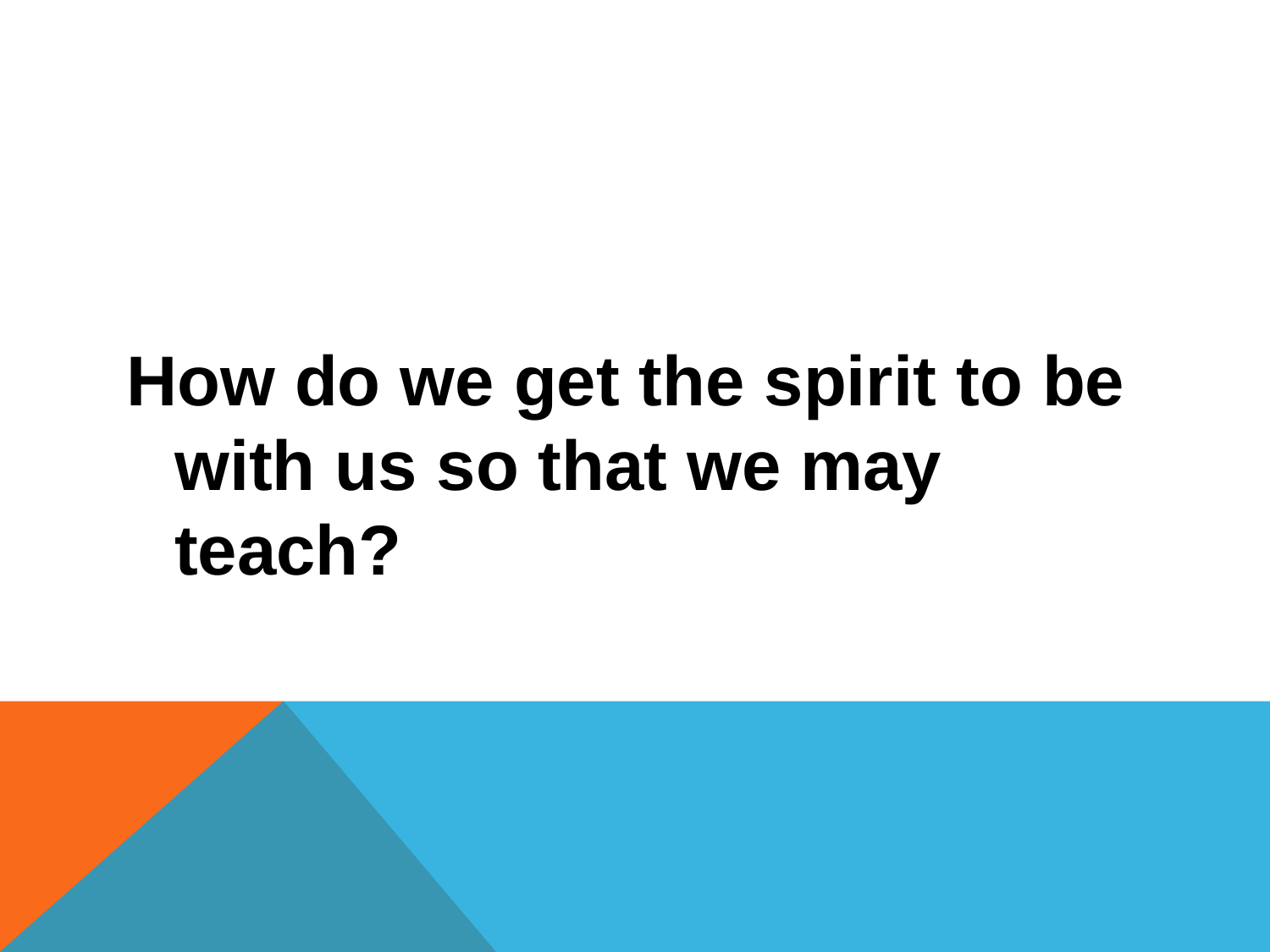

How do we get the spirit to be with us so that we may teach?